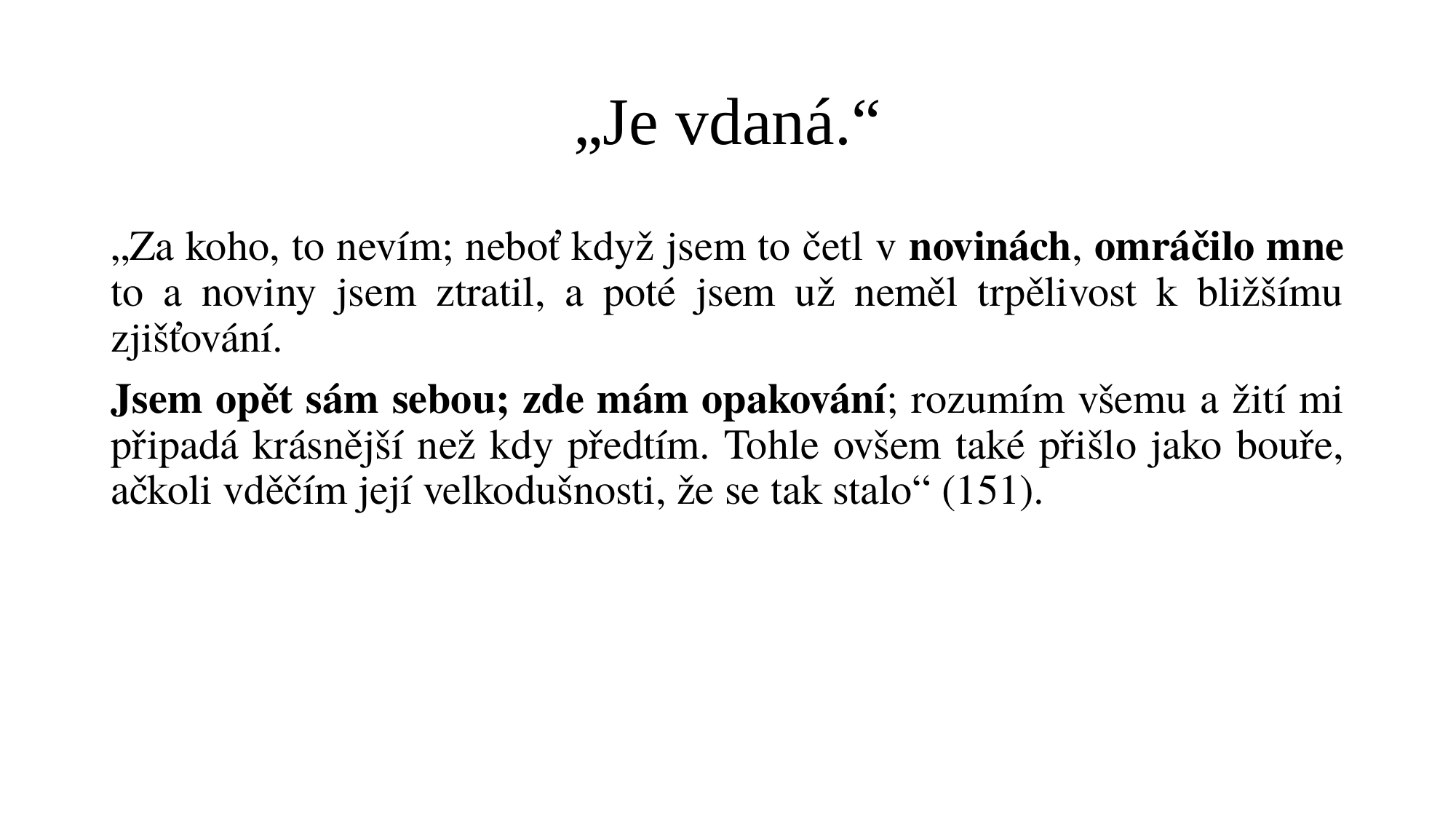

# „Je vdaná.“
„Za koho, to nevím; neboť když jsem to četl v novinách, omráčilo mne to a noviny jsem ztratil, a poté jsem už neměl trpělivost k bližšímu zjišťování.
Jsem opět sám sebou; zde mám opakování; rozumím všemu a žití mi připadá krásnější než kdy předtím. Tohle ovšem také přišlo jako bouře, ačkoli vděčím její velkodušnosti, že se tak stalo“ (151).